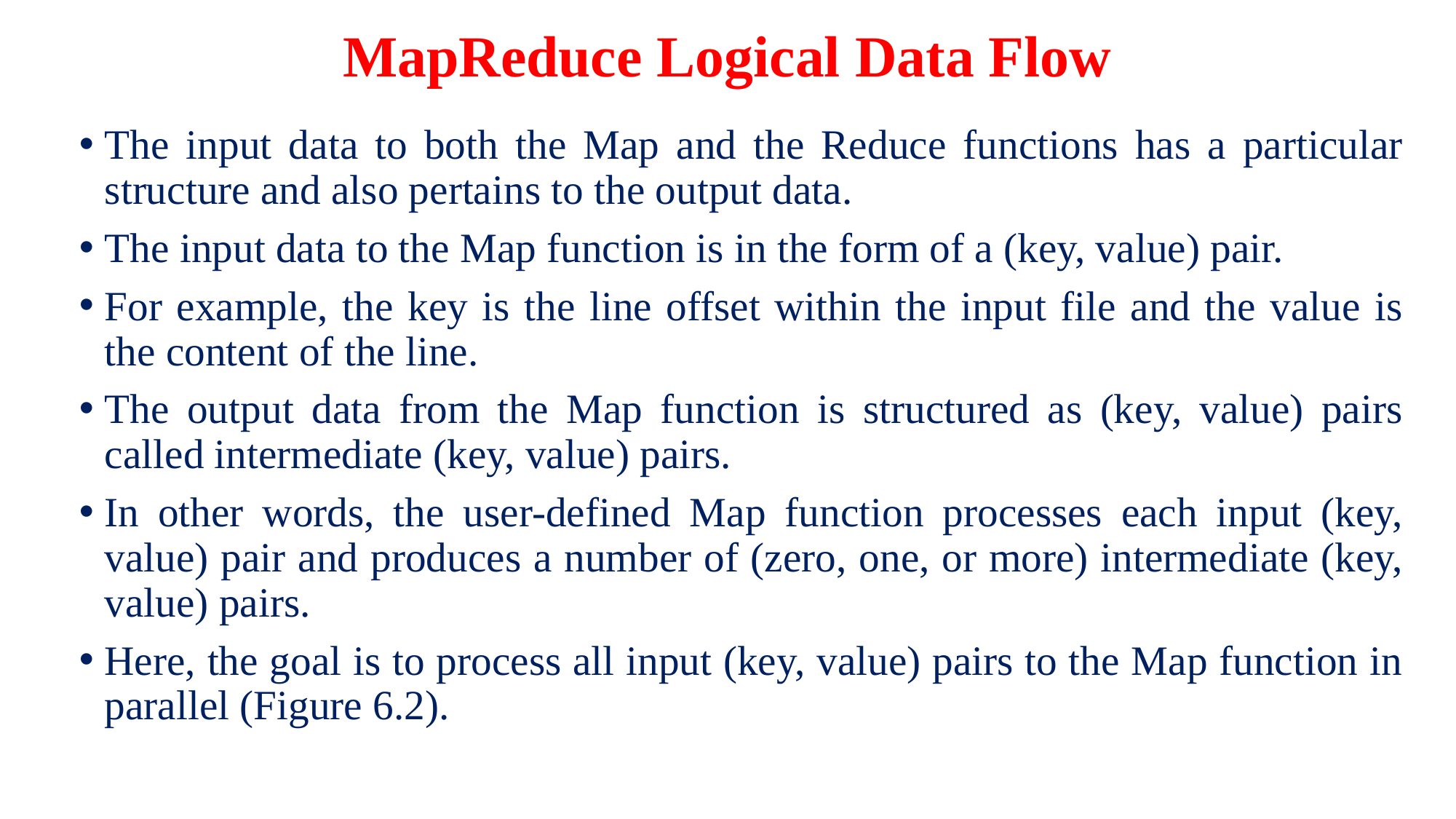

# MapReduce Logical Data Flow
The input data to both the Map and the Reduce functions has a particular structure and also pertains to the output data.
The input data to the Map function is in the form of a (key, value) pair.
For example, the key is the line offset within the input file and the value is the content of the line.
The output data from the Map function is structured as (key, value) pairs called intermediate (key, value) pairs.
In other words, the user-defined Map function processes each input (key, value) pair and produces a number of (zero, one, or more) intermediate (key, value) pairs.
Here, the goal is to process all input (key, value) pairs to the Map function in parallel (Figure 6.2).